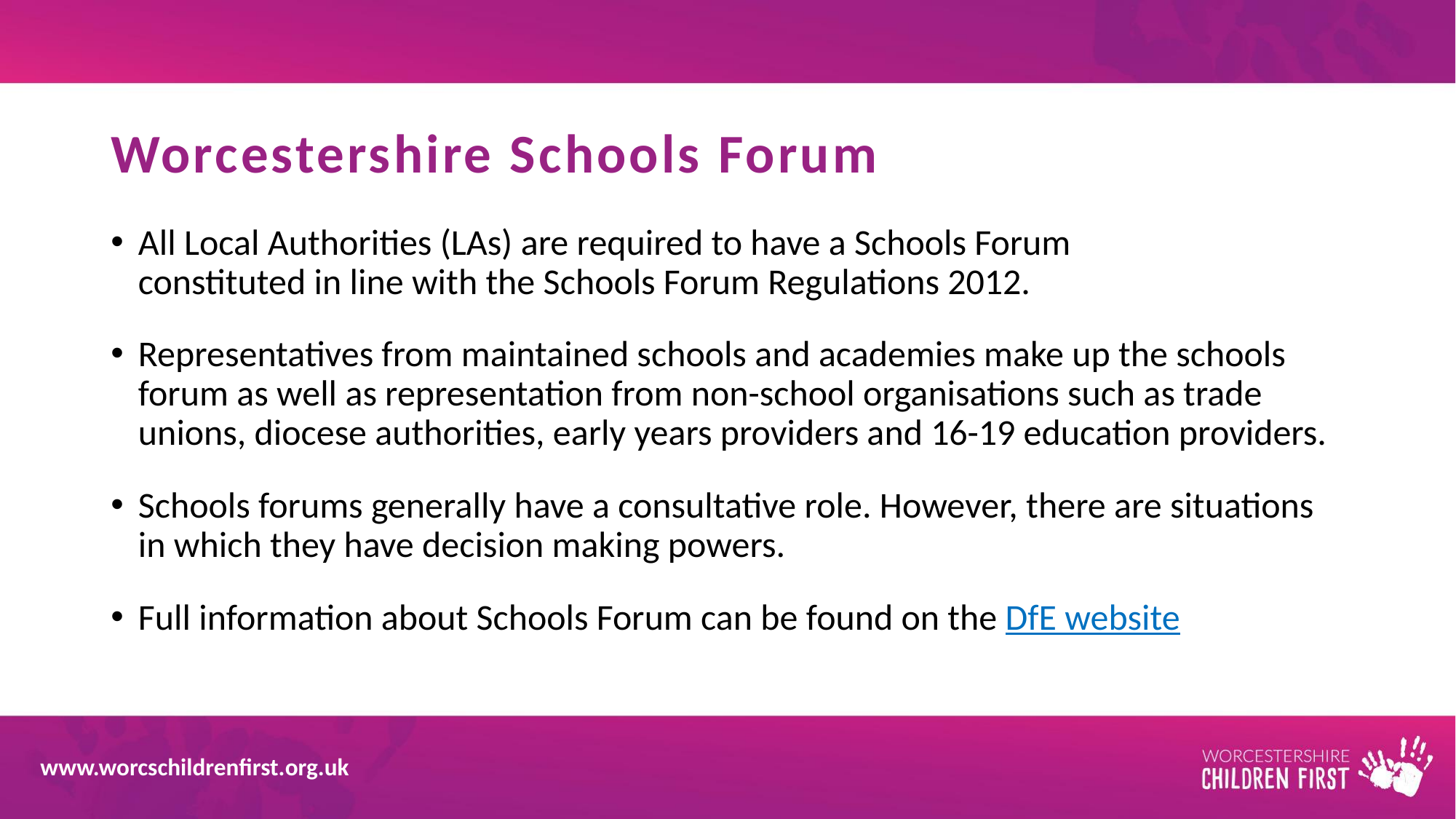

# Worcestershire Schools Forum
All Local Authorities (LAs) are required to have a Schools Forum
constituted in line with the Schools Forum Regulations 2012.
Representatives from maintained schools and academies make up the schools forum as well as representation from non-school organisations such as trade unions, diocese authorities, early years providers and 16-19 education providers.
Schools forums generally have a consultative role. However, there are situations in which they have decision making powers.
Full information about Schools Forum can be found on the DfE website